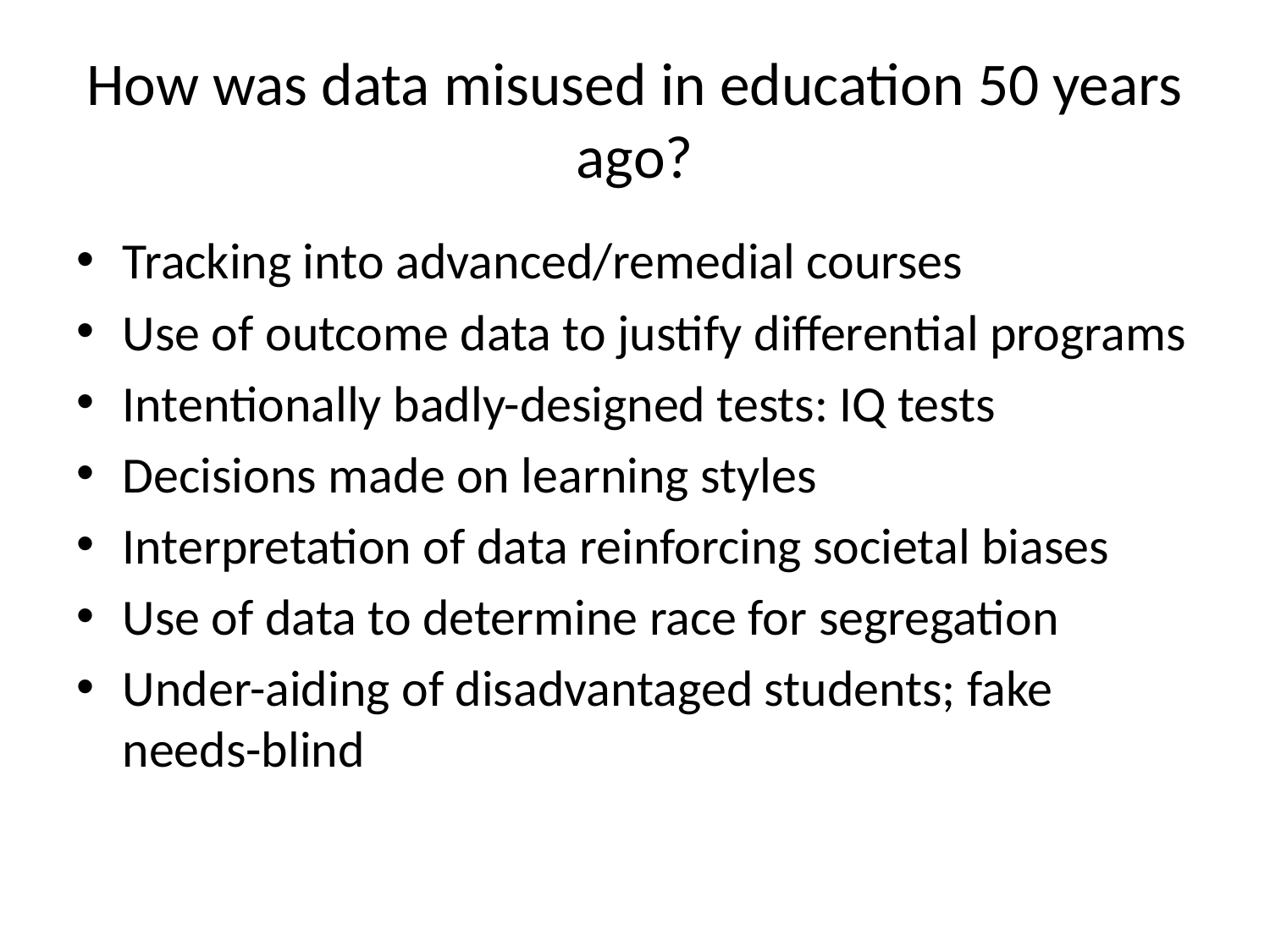

# How was data misused in education 50 years ago?
Tracking into advanced/remedial courses
Use of outcome data to justify differential programs
Intentionally badly-designed tests: IQ tests
Decisions made on learning styles
Interpretation of data reinforcing societal biases
Use of data to determine race for segregation
Under-aiding of disadvantaged students; fake needs-blind